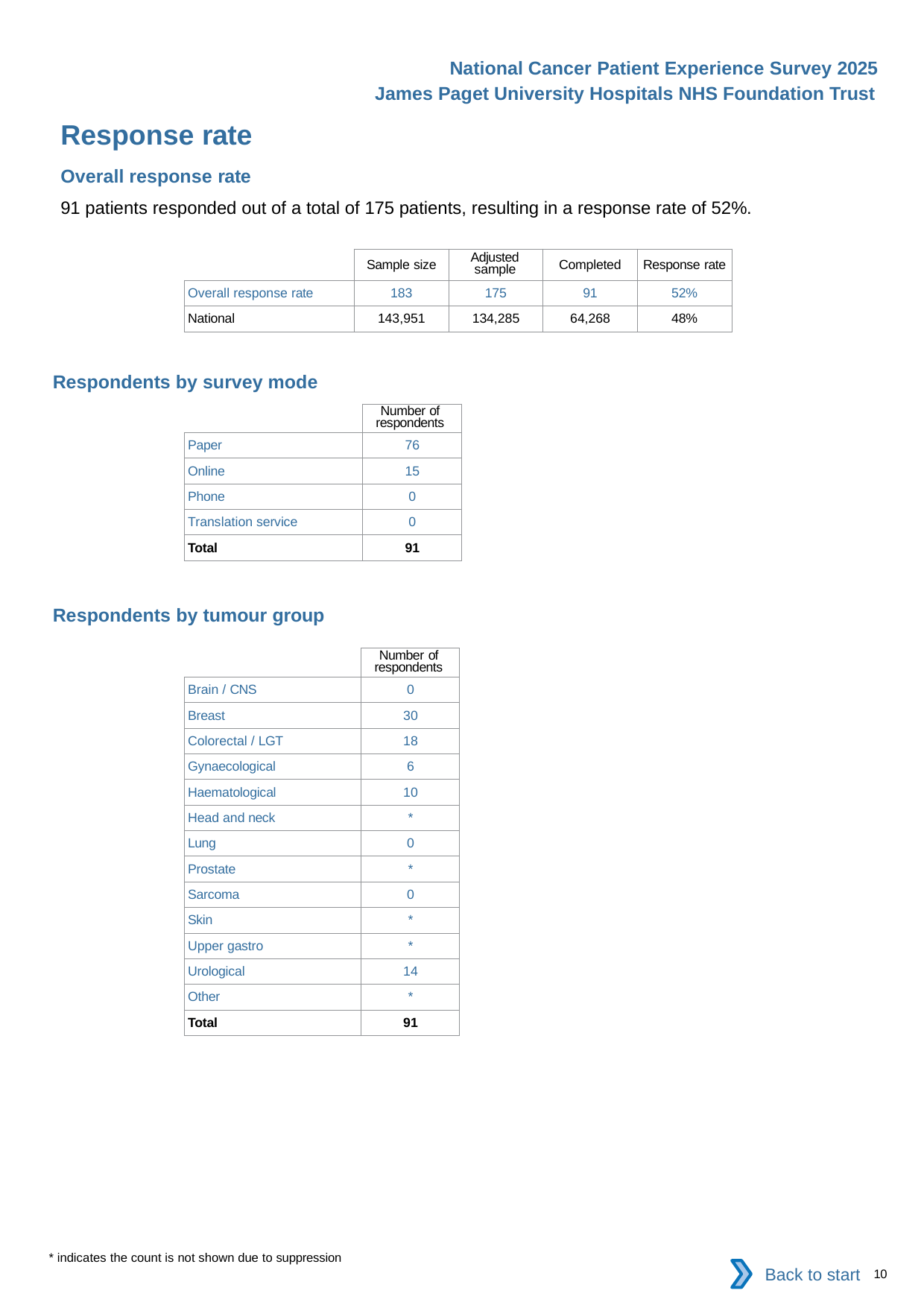

National Cancer Patient Experience Survey 2025
James Paget University Hospitals NHS Foundation Trust
Response rate
Overall response rate
91 patients responded out of a total of 175 patients, resulting in a response rate of 52%.
|  | Sample size | Adjusted sample | Completed | Response rate |
| --- | --- | --- | --- | --- |
| Overall response rate | 183 | 175 | 91 | 52% |
| National | 143,951 | 134,285 | 64,268 | 48% |
Respondents by survey mode
|  | Number of respondents |
| --- | --- |
| Paper | 76 |
| Online | 15 |
| Phone | 0 |
| Translation service | 0 |
| Total | 91 |
Respondents by tumour group
|  | Number of respondents |
| --- | --- |
| Brain / CNS | 0 |
| Breast | 30 |
| Colorectal / LGT | 18 |
| Gynaecological | 6 |
| Haematological | 10 |
| Head and neck | \* |
| Lung | 0 |
| Prostate | \* |
| Sarcoma | 0 |
| Skin | \* |
| Upper gastro | \* |
| Urological | 14 |
| Other | \* |
| Total | 91 |
* indicates the count is not shown due to suppression
Back to start

10